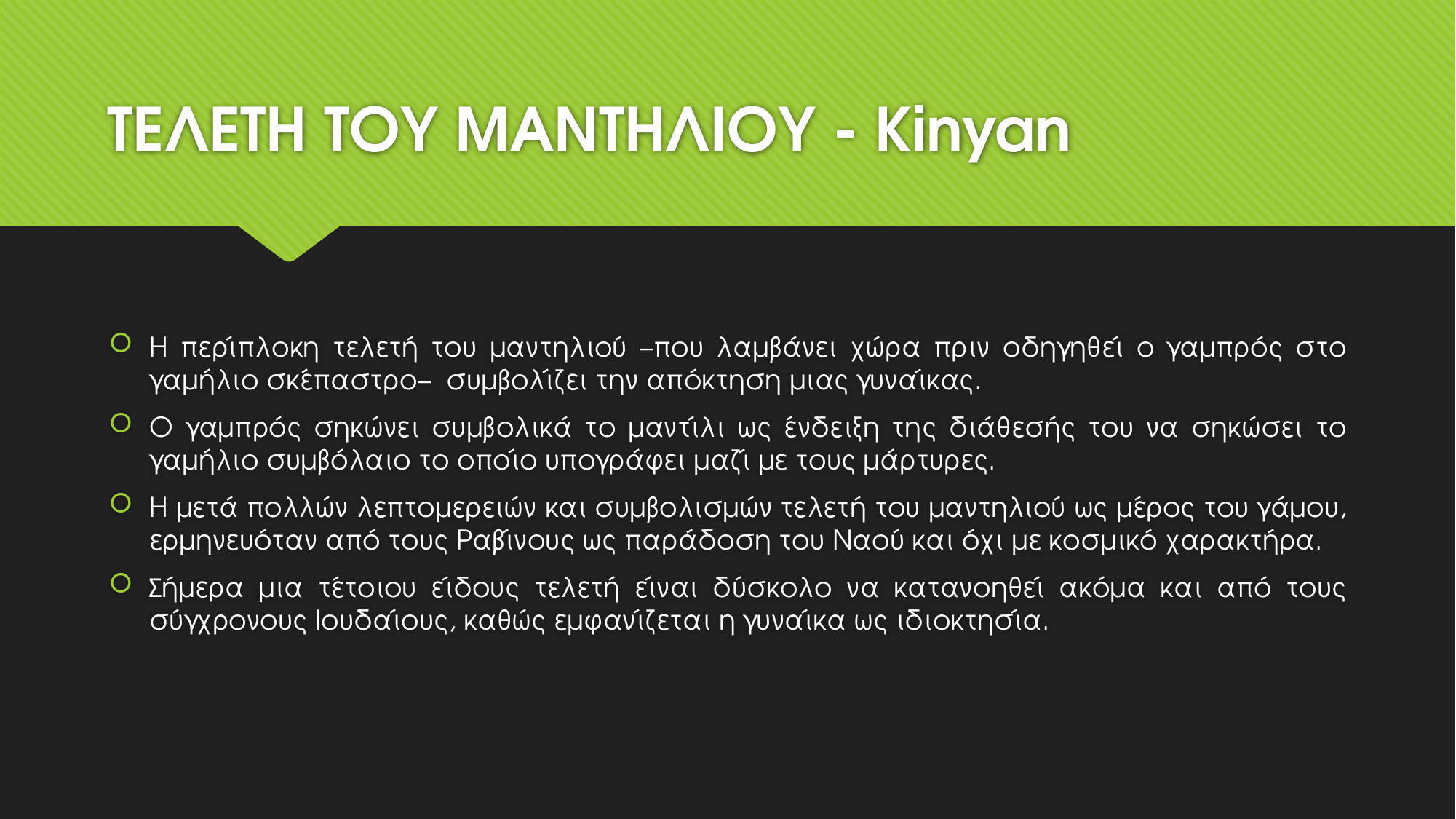

# ΤΕΛΕΤΗ ΤΟΥ ΜΑΝΤΗΛΙΟΥ - Kinyan
H περίπλοκη τελετή του μαντηλιού –που λαμβάνει χώρα πριν οδηγηθεί ο γαμπρός στο γαμήλιο σκέπαστρο–  συμβολίζει την απόκτηση μιας γυναίκας.
Ο γαμπρός σηκώνει συμβολικά το μαντίλι ως ένδειξη της διάθεσής του να σηκώσει το γαμήλιο συμβόλαιο το οποίο υπογράφει μαζί με τους μάρτυρες.
Η μετά πολλών λεπτομερειών και συμβολισμών τελετή του μαντηλιού ως μέρος του γάμου, ερμηνευόταν από τους Ραβίνους ως παράδοση του Ναού και όχι με κοσμικό χαρακτήρα.
Σήμερα μια τέτοιου είδους τελετή είναι δύσκολο να κατανοηθεί ακόμα και από τους σύγχρονους Ιουδαίους, καθώς εμφανίζεται η γυναίκα ως ιδιοκτησία.